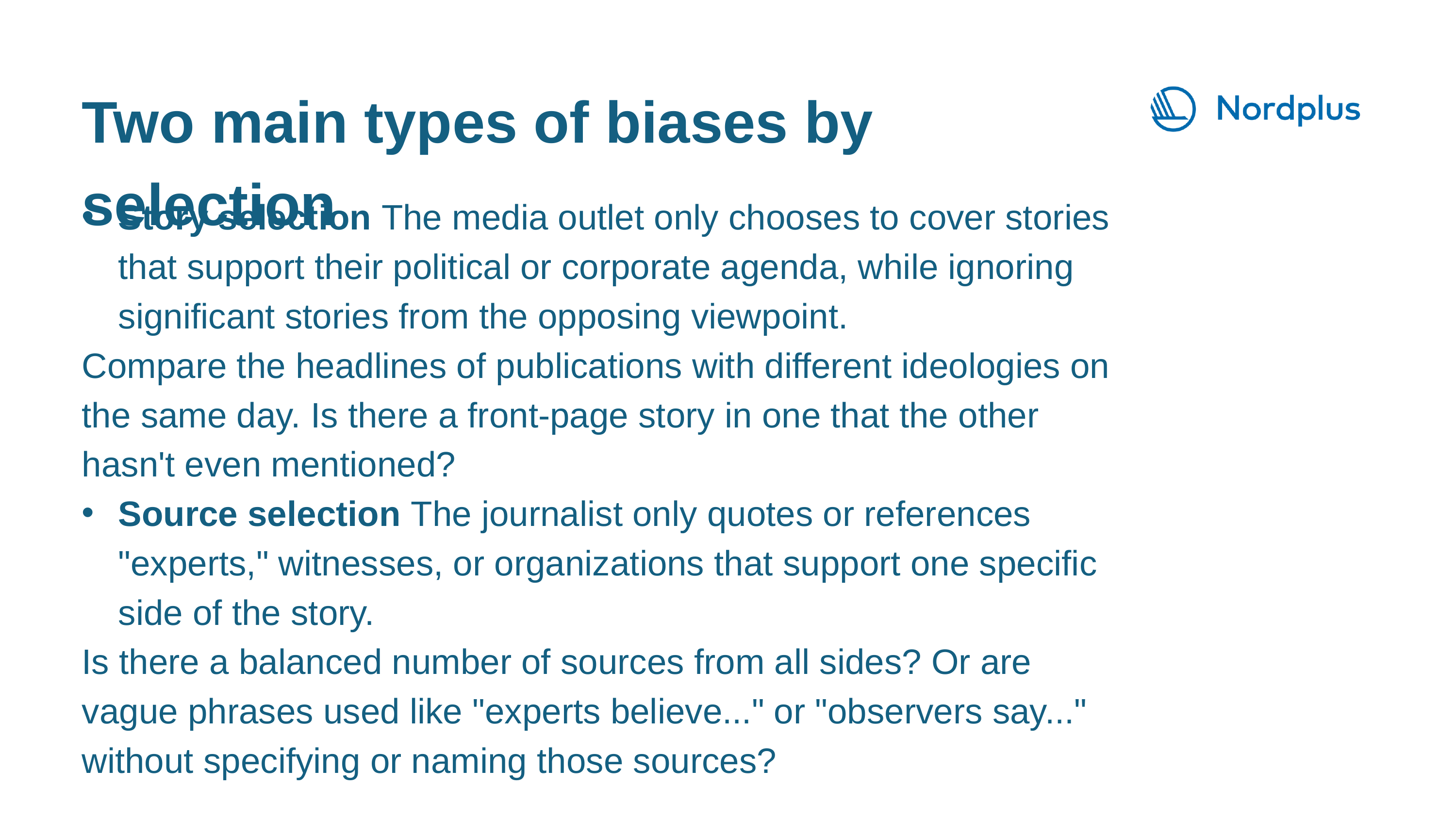

Two main types of biases by selection

Story selection The media outlet only chooses to cover stories that support their political or corporate agenda, while ignoring significant stories from the opposing viewpoint.
Compare the headlines of publications with different ideologies on the same day. Is there a front-page story in one that the other hasn't even mentioned?
Source selection The journalist only quotes or references "experts," witnesses, or organizations that support one specific side of the story.
Is there a balanced number of sources from all sides? Or are vague phrases used like "experts believe..." or "observers say..." without specifying or naming those sources?